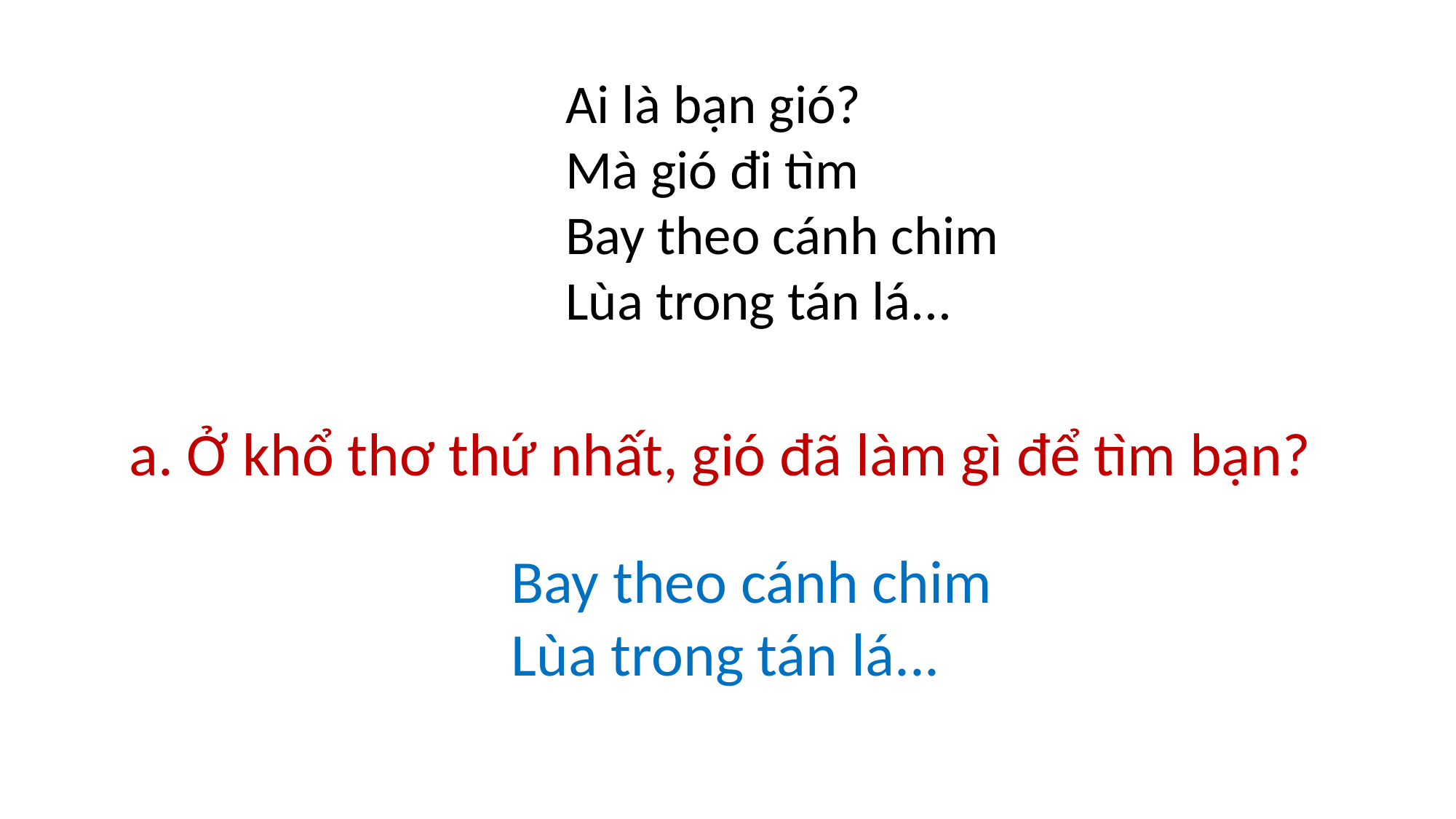

Ai là bạn gió?
Mà gió đi tìm
Bay theo cánh chim
Lùa trong tán lá...
a. Ở khổ thơ thứ nhất, gió đã làm gì để tìm bạn?
Bay theo cánh chim
Lùa trong tán lá...